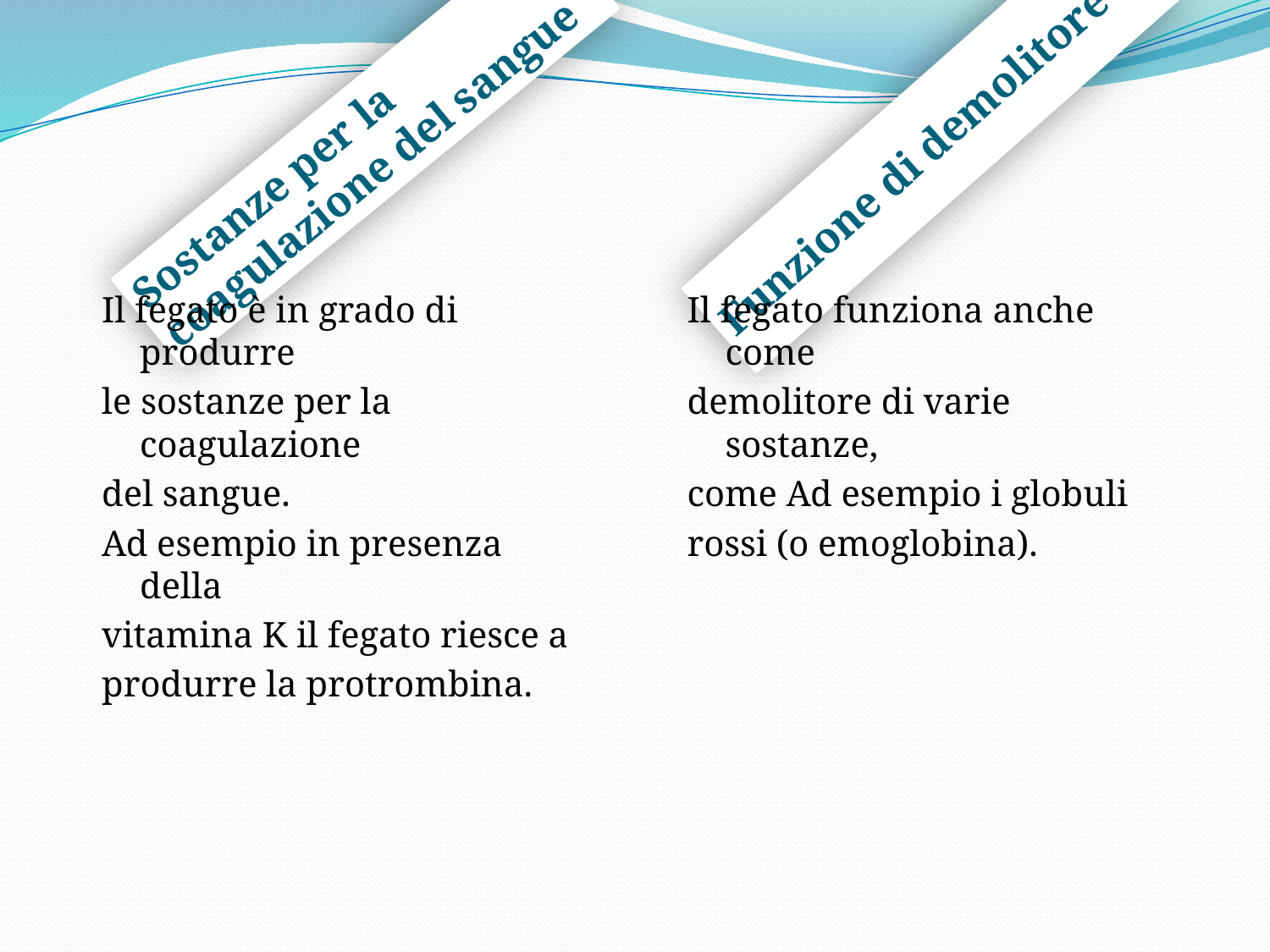

#
Funzione di demolitore
Sostanze per la coagulazione del sangue
Il fegato è in grado di produrre
le sostanze per la coagulazione
del sangue.
Ad esempio in presenza della
vitamina K il fegato riesce a
produrre la protrombina.
Il fegato funziona anche come
demolitore di varie sostanze,
come Ad esempio i globuli
rossi (o emoglobina).